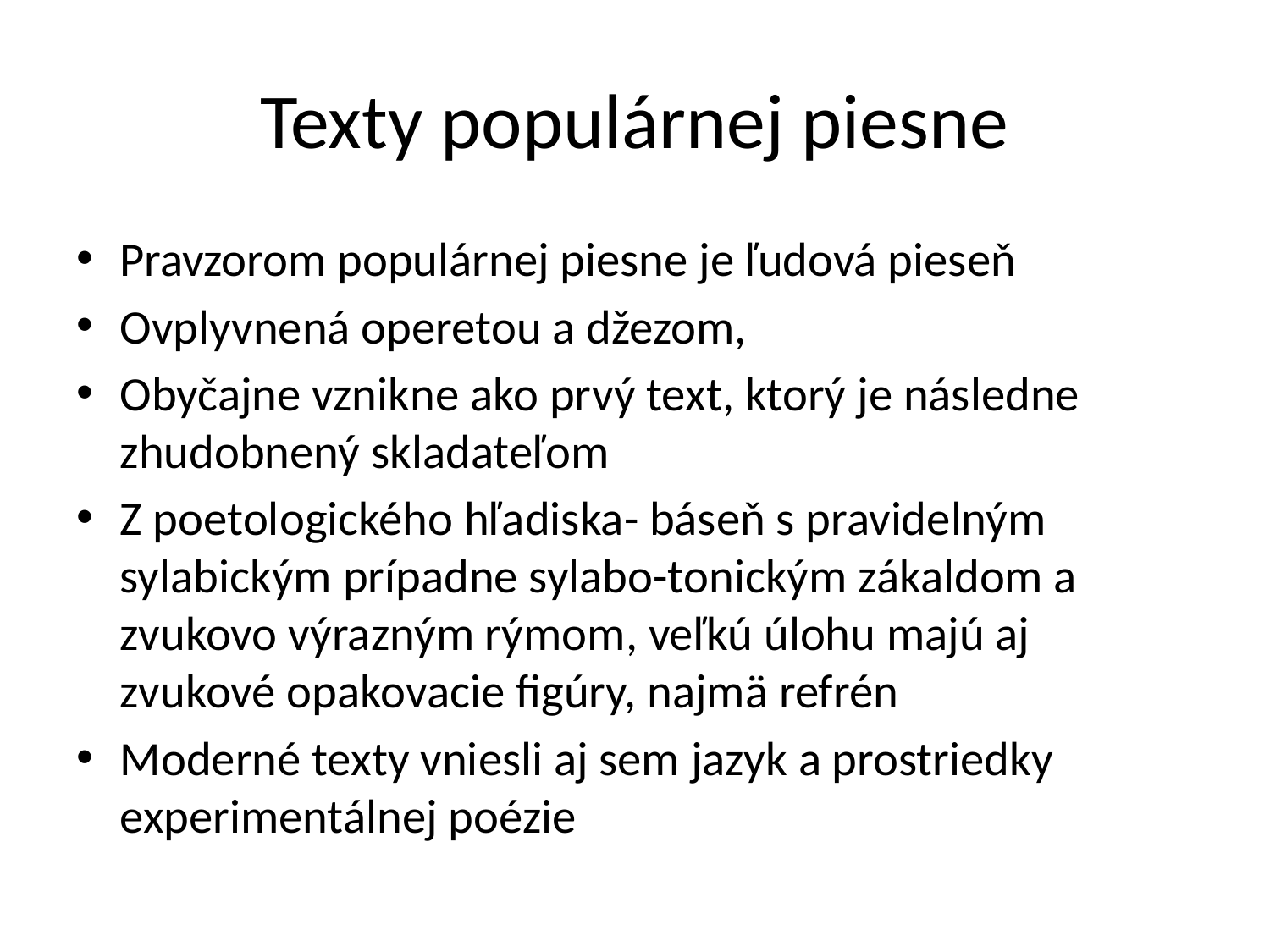

# Texty populárnej piesne
Pravzorom populárnej piesne je ľudová pieseň
Ovplyvnená operetou a džezom,
Obyčajne vznikne ako prvý text, ktorý je následne zhudobnený skladateľom
Z poetologického hľadiska- báseň s pravidelným  sylabickým prípadne sylabo-tonickým zákaldom a zvukovo výrazným rýmom, veľkú úlohu majú aj zvukové opakovacie figúry, najmä refrén
Moderné texty vniesli aj sem jazyk a prostriedky experimentálnej poézie